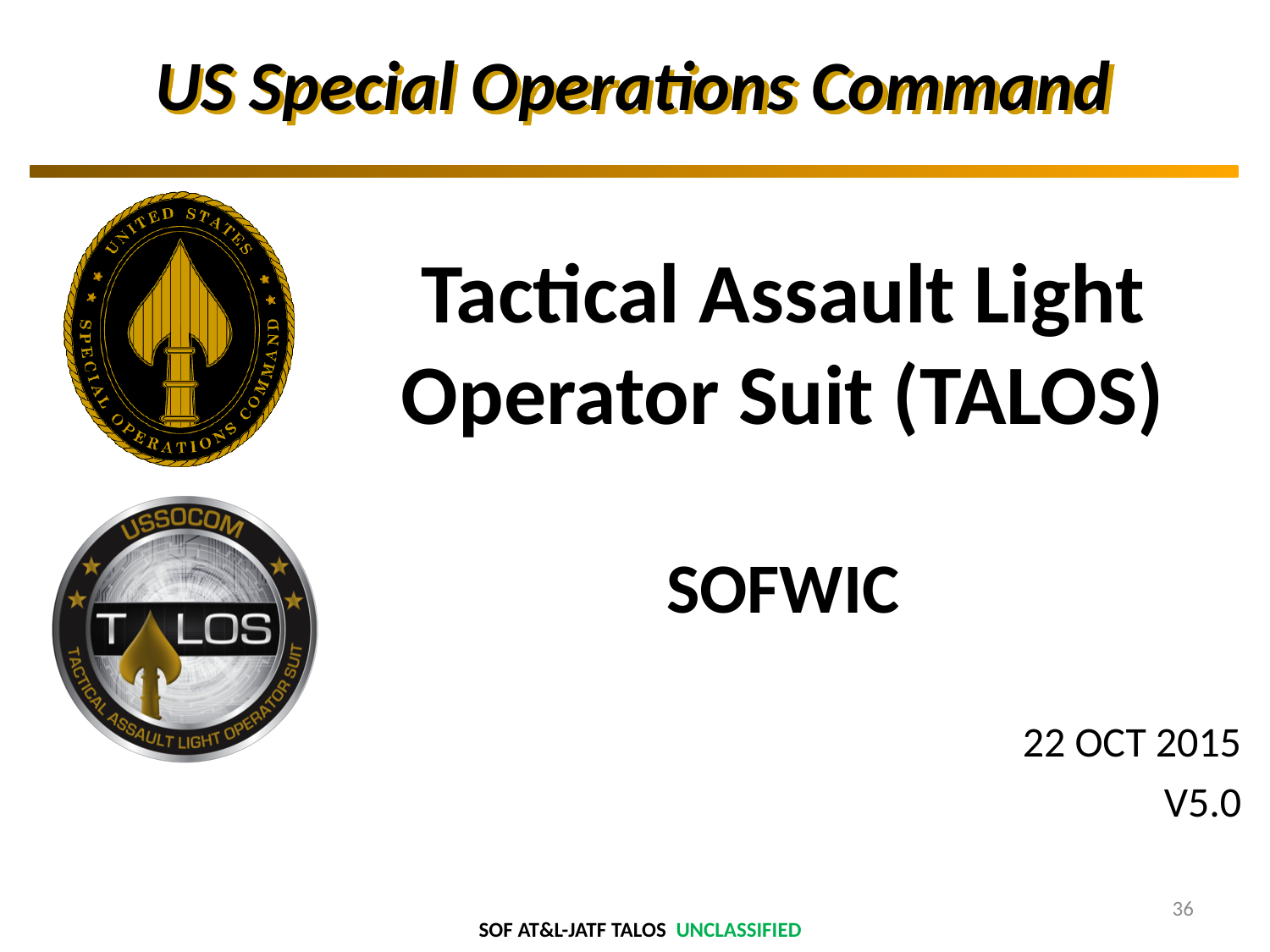

# Tactical Assault Light Operator Suit (TALOS) SOFWIC
22 OCT 2015
V5.0

36